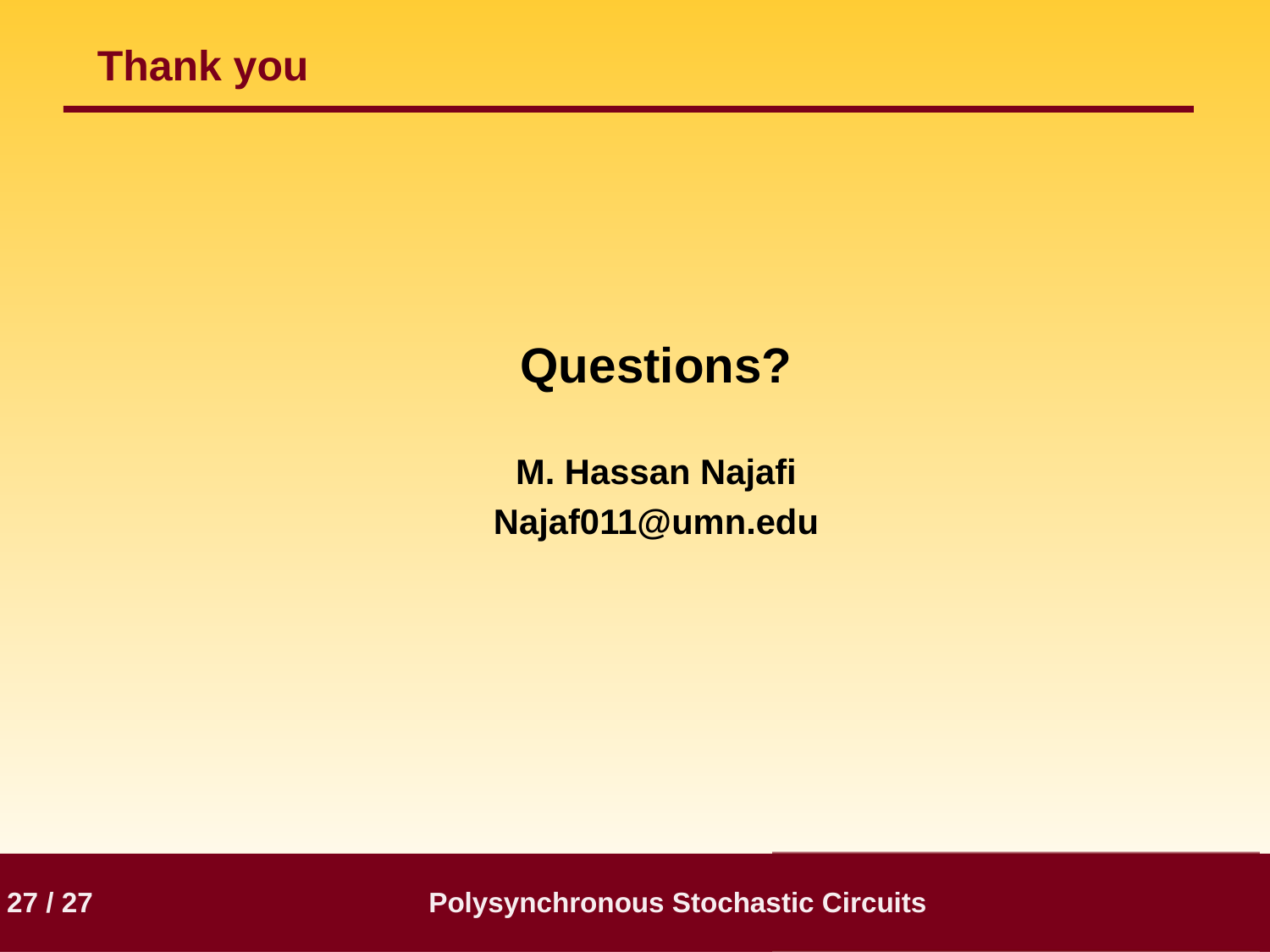

# Thank you

Questions?

M. Hassan Najafi
Najaf011@umn.edu